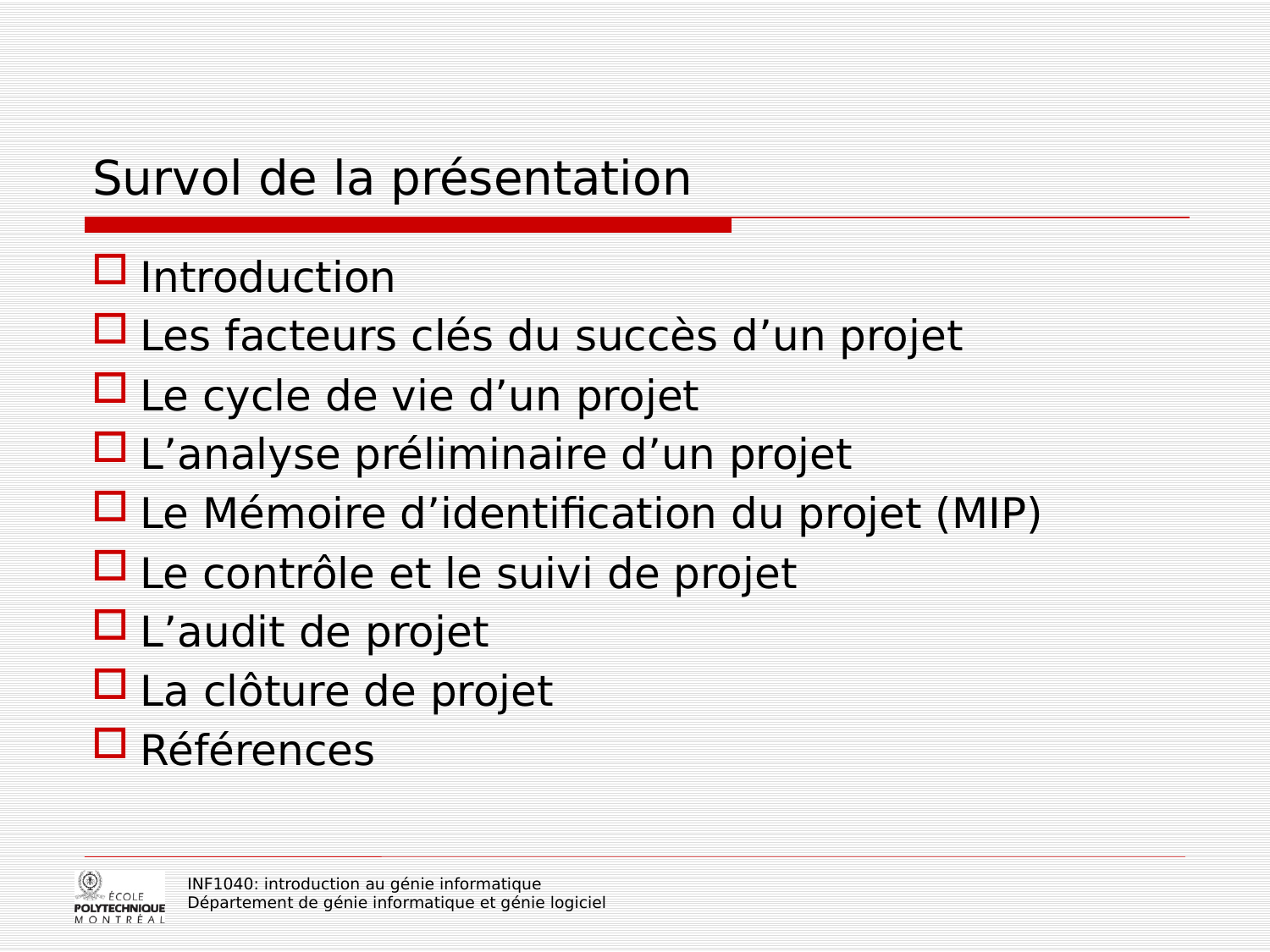

# Survol de la présentation
Introduction
Les facteurs clés du succès d’un projet
Le cycle de vie d’un projet
L’analyse préliminaire d’un projet
Le Mémoire d’identification du projet (MIP)
Le contrôle et le suivi de projet
L’audit de projet
La clôture de projet
Références
INF1040: introduction au génie informatique
Département de génie informatique et génie logiciel